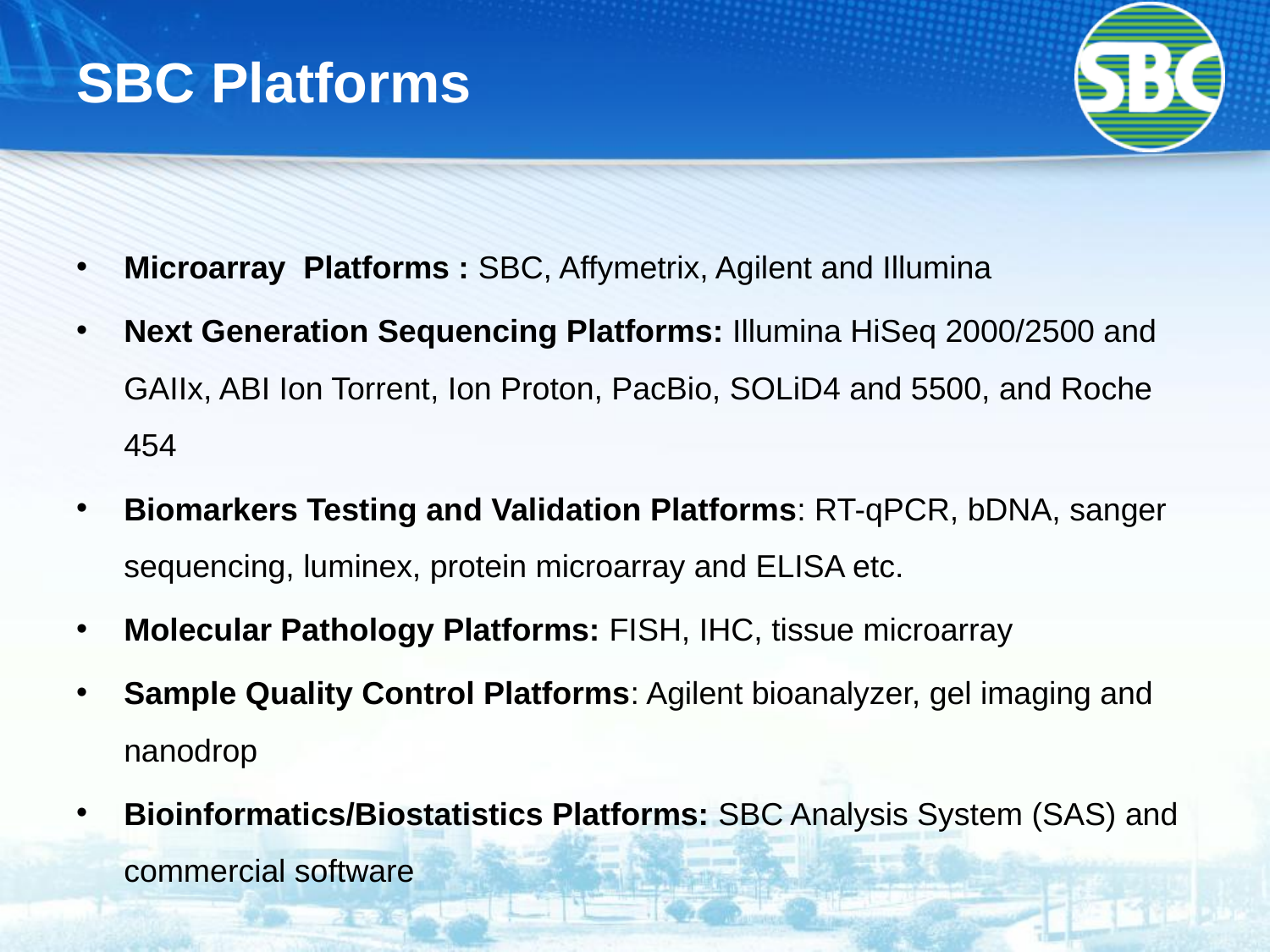

# SBC Platforms
Microarray  Platforms : SBC, Affymetrix, Agilent and Illumina
Next Generation Sequencing Platforms: Illumina HiSeq 2000/2500 and GAIIx, ABI Ion Torrent, Ion Proton, PacBio, SOLiD4 and 5500, and Roche 454
Biomarkers Testing and Validation Platforms: RT-qPCR, bDNA, sanger sequencing, luminex, protein microarray and ELISA etc.
Molecular Pathology Platforms: FISH, IHC, tissue microarray
Sample Quality Control Platforms: Agilent bioanalyzer, gel imaging and nanodrop
Bioinformatics/Biostatistics Platforms: SBC Analysis System (SAS) and commercial software